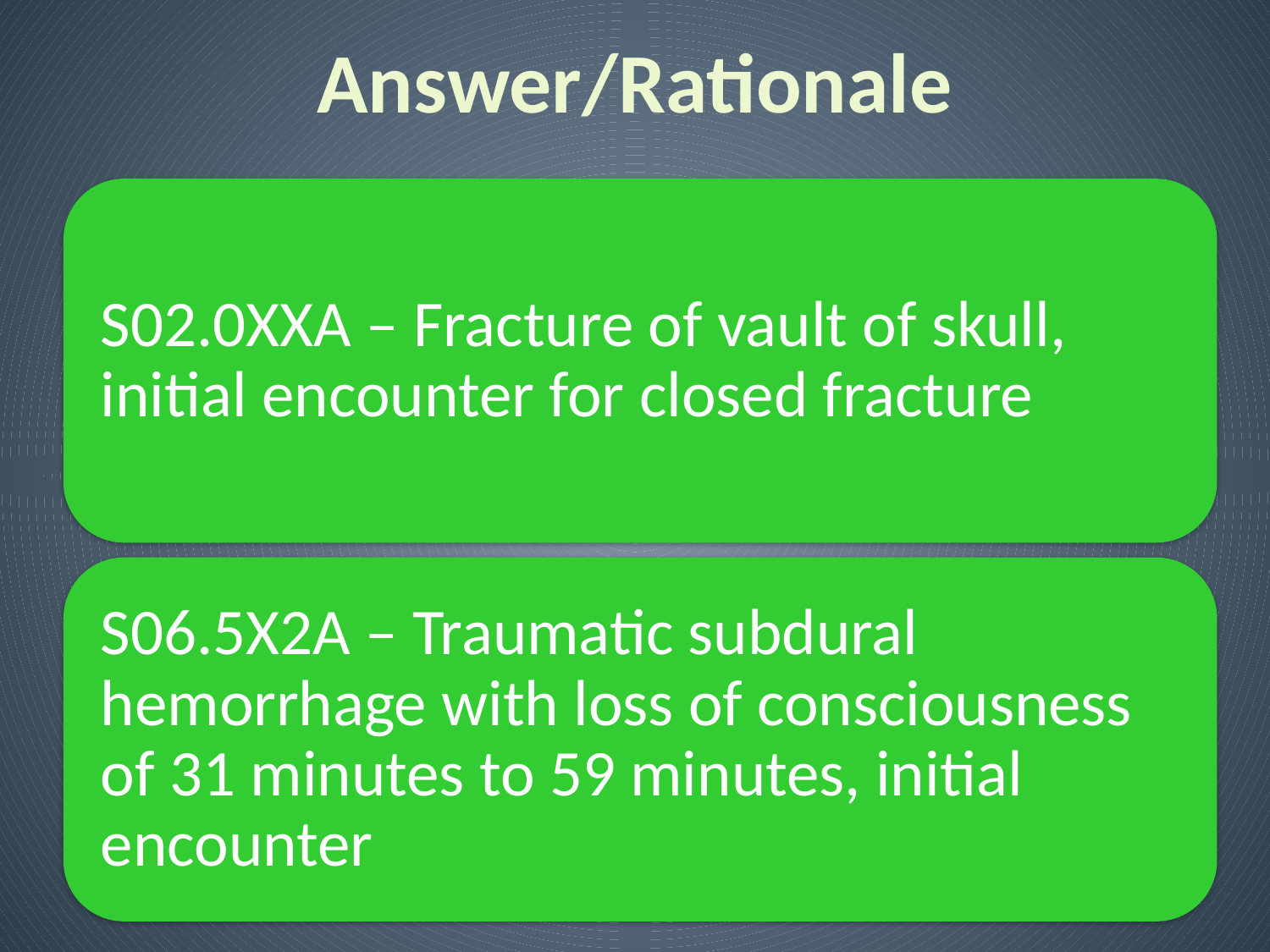

# Answer/Rationale
S02.0XXA – Fracture of vault of skull, initial encounter for closed fracture
S06.5X2A – Traumatic subdural hemorrhage with loss of consciousness of 31 minutes to 59 minutes, initial encounter